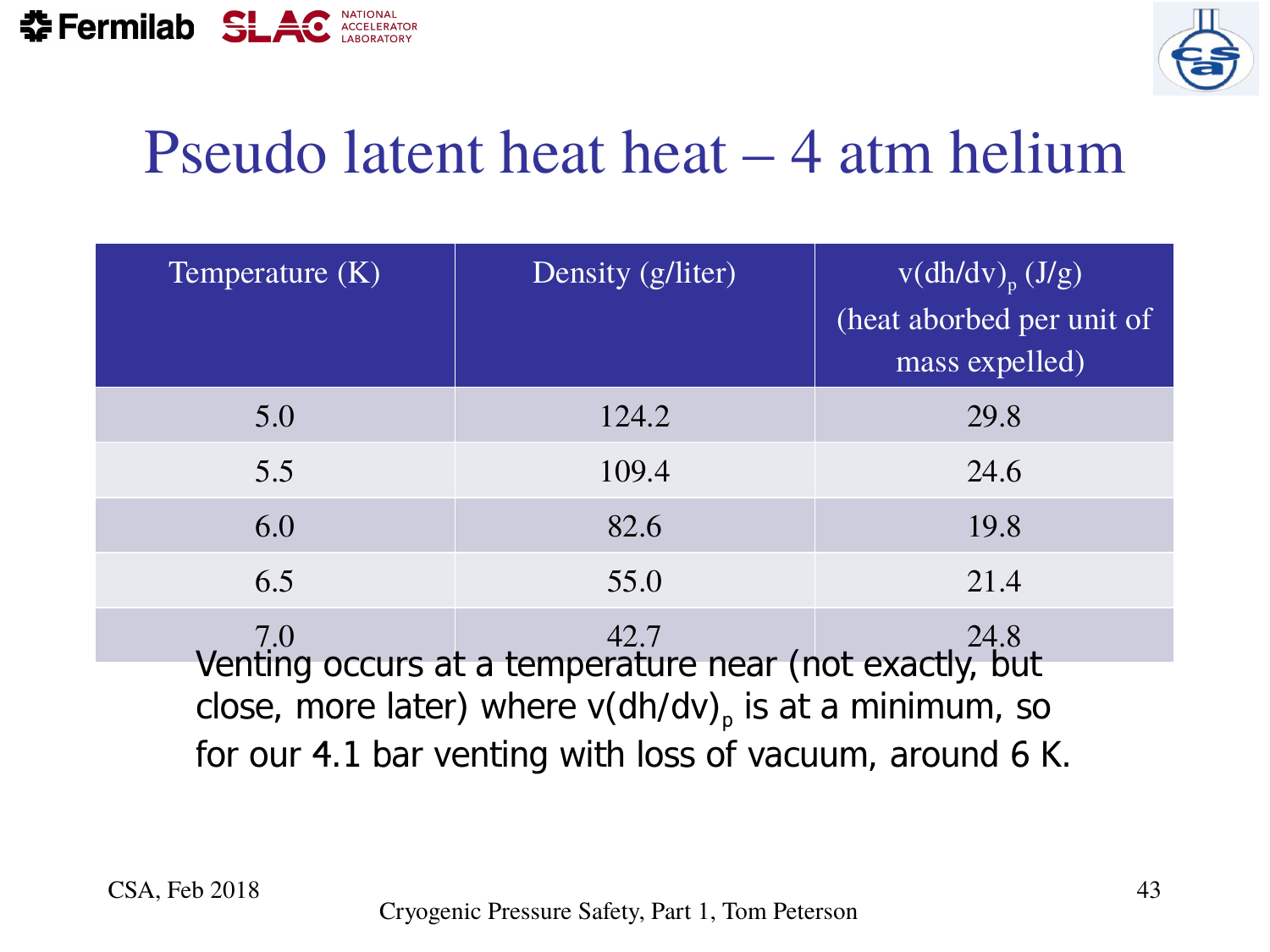

# Pseudo latent heat heat – 4 atm helium
| Temperature (K) | Density (g/liter) | v(dh/dv)p (J/g) (heat aborbed per unit of mass expelled) |
| --- | --- | --- |
| 5.0 | 124.2 | 29.8 |
| 5.5 | 109.4 | 24.6 |
| 6.0 | 82.6 | 19.8 |
| 6.5 | 55.0 | 21.4 |
| 7.0 | 42.7 | 24.8 |
Venting occurs at a temperature near (not exactly, but
close, more later) where v(dh/dv)p is at a minimum, so
for our 4.1 bar venting with loss of vacuum, around 6 K.
CSA, Feb 2018
43
Cryogenic Pressure Safety, Part 1, Tom Peterson